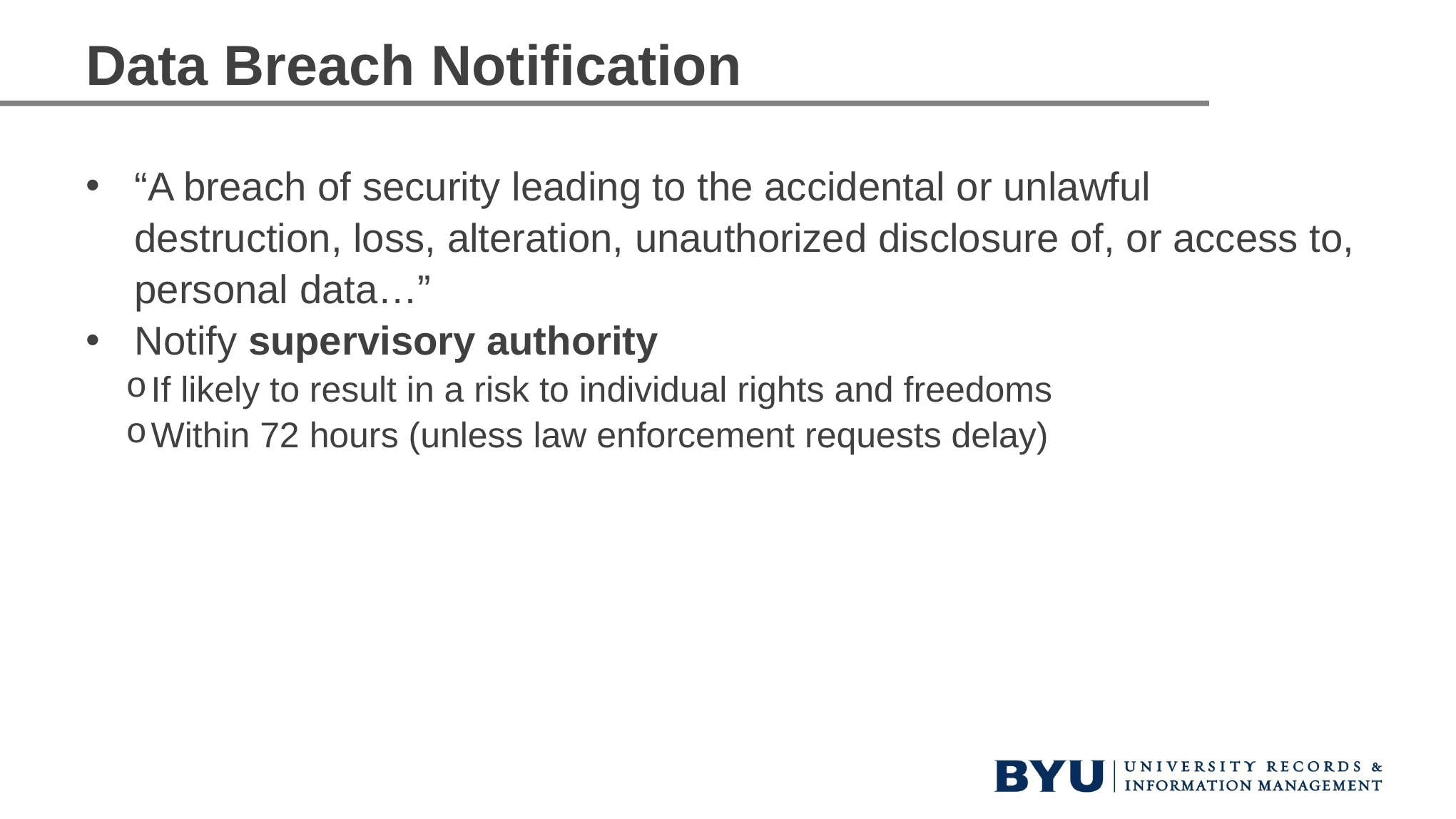

# Data Breach Notification
“A breach of security leading to the accidental or unlawful destruction, loss, alteration, unauthorized disclosure of, or access to, personal data…”
Notify supervisory authority
If likely to result in a risk to individual rights and freedoms
Within 72 hours (unless law enforcement requests delay)